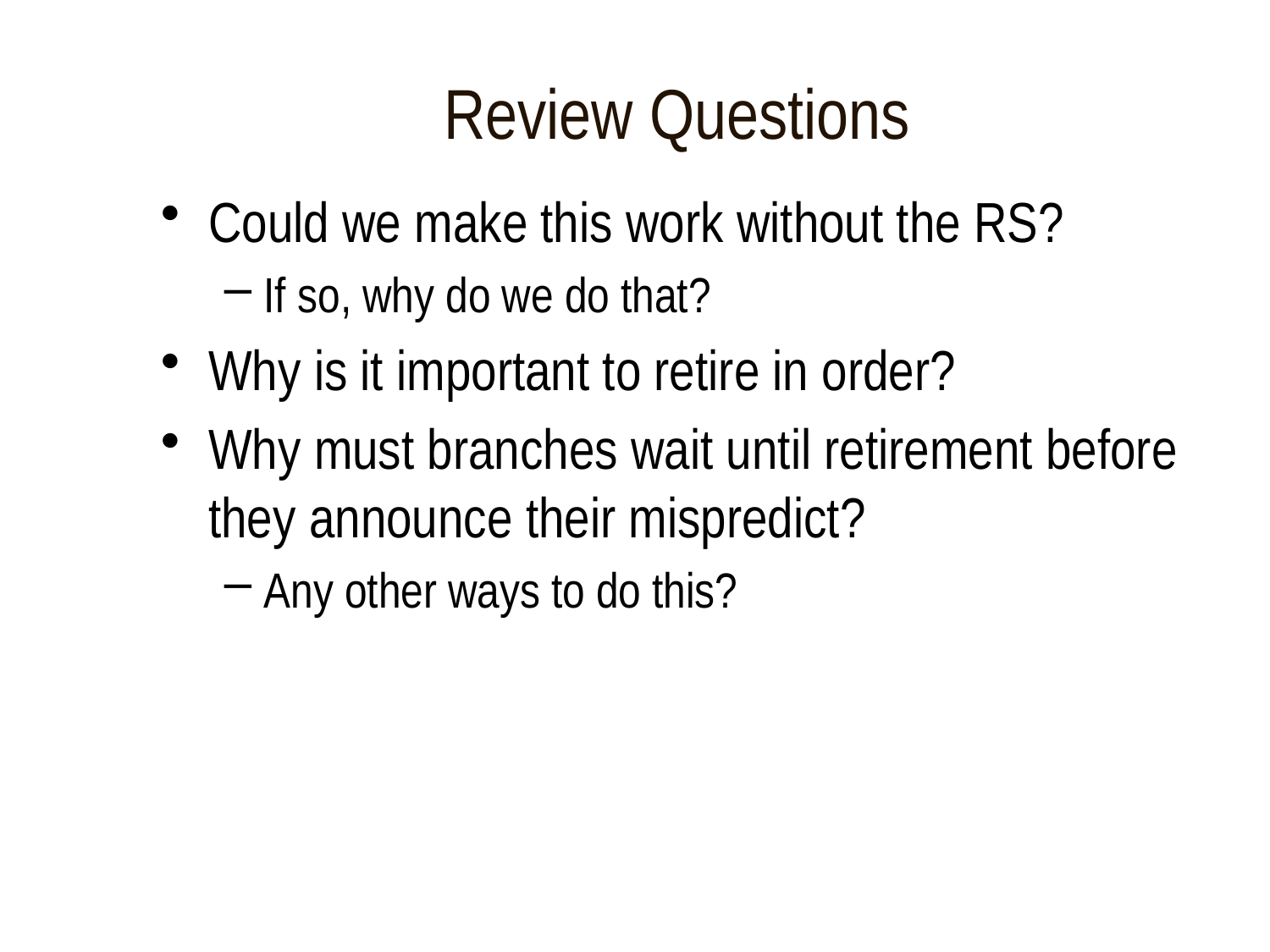

# Review Questions
Could we make this work without the RS?
If so, why do we do that?
Why is it important to retire in order?
Why must branches wait until retirement before they announce their mispredict?
Any other ways to do this?